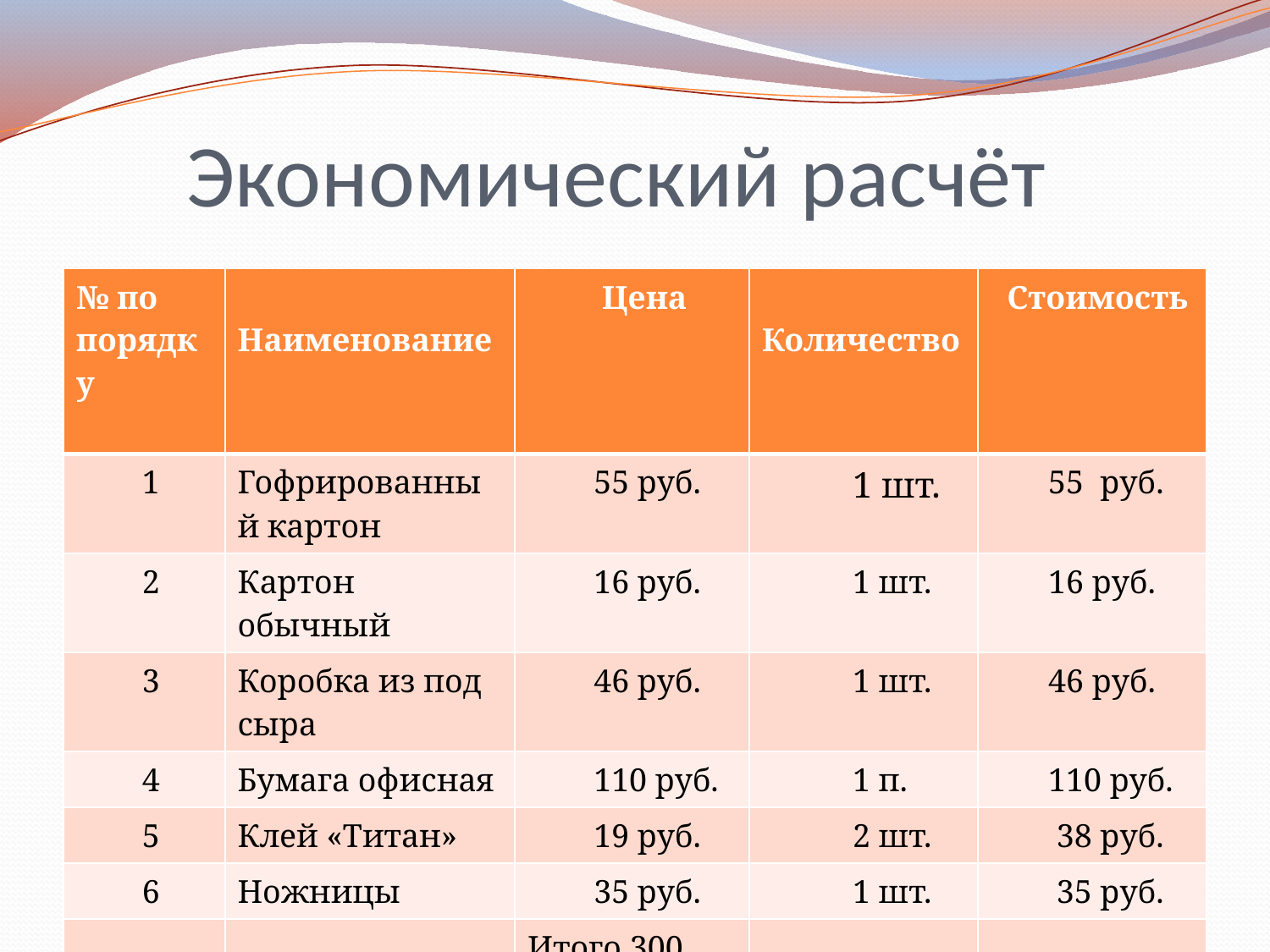

# Экономический расчёт
| № по порядку | Наименование | Цена | Количество | Стоимость |
| --- | --- | --- | --- | --- |
| 1 | Гофрированный картон | 55 руб. | 1 шт. | 55 руб. |
| 2 | Картон обычный | 16 руб. | 1 шт. | 16 руб. |
| 3 | Коробка из под сыра | 46 руб. | 1 шт. | 46 руб. |
| 4 | Бумага офисная | 110 руб. | 1 п. | 110 руб. |
| 5 | Клей «Титан» | 19 руб. | 2 шт. | 38 руб. |
| 6 | Ножницы | 35 руб. | 1 шт. | 35 руб. |
|  |  | Итого 300 руб. |  |  |